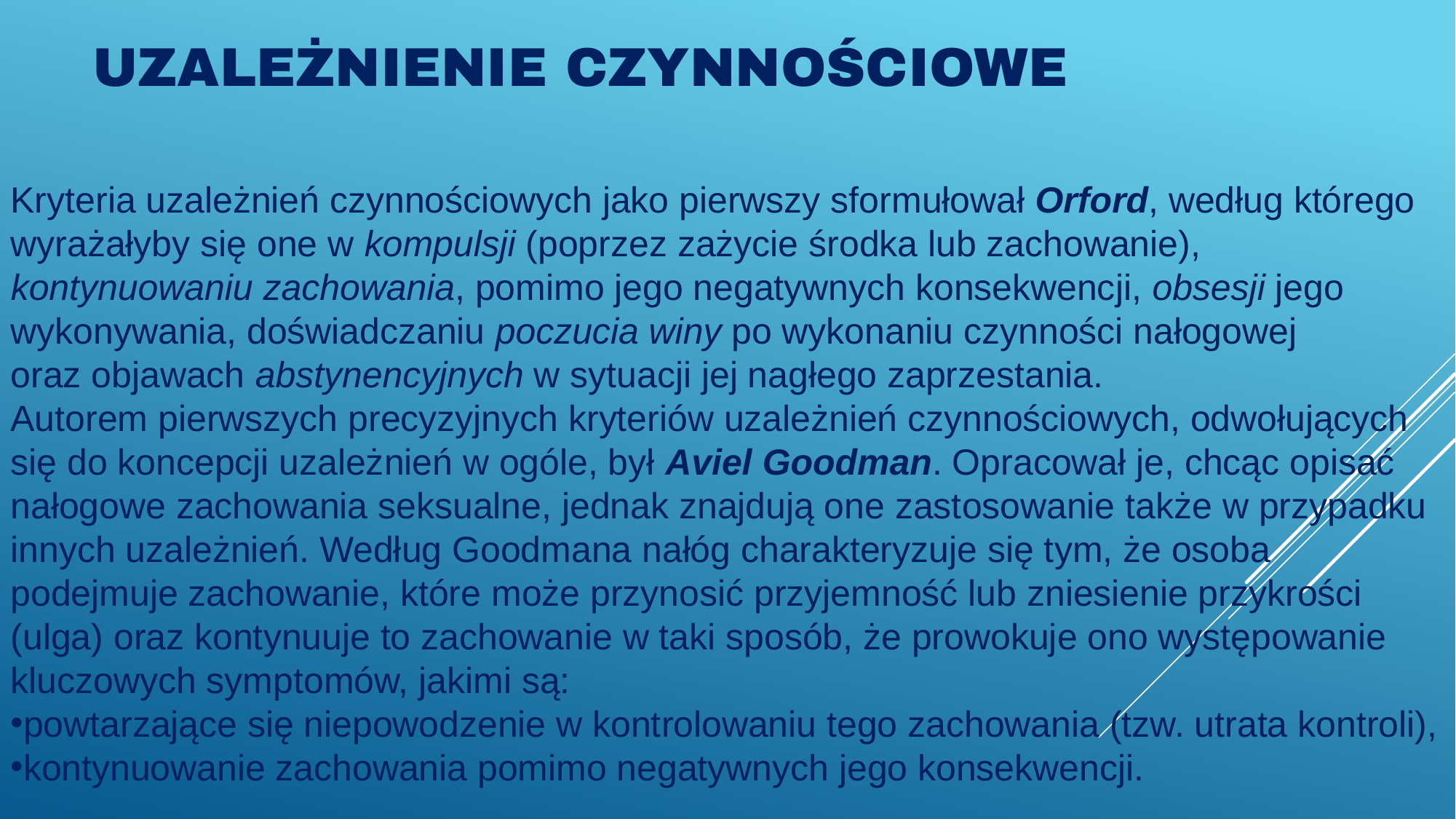

# UZALEŻNIENIE CZYNNOŚCIOWE
Kryteria uzależnień czynnościowych jako pierwszy sformułował Orford, według którego wyrażałyby się one w kompulsji (poprzez zażycie środka lub zachowanie), kontynuowaniu zachowania, pomimo jego negatywnych konsekwencji, obsesji jego wykonywania, doświadczaniu poczucia winy po wykonaniu czynności nałogowej        oraz objawach abstynencyjnych w sytuacji jej nagłego zaprzestania.
Autorem pierwszych precyzyjnych kryteriów uzależnień czynnościowych, odwołujących się do koncepcji uzależnień w ogóle, był Aviel Goodman. Opracował je, chcąc opisać nałogowe zachowania seksualne, jednak znajdują one zastosowanie także w przypadku innych uzależnień. Według Goodmana nałóg charakteryzuje się tym, że osoba podejmuje zachowanie, które może przynosić przyjemność lub zniesienie przykrości (ulga) oraz kontynuuje to zachowanie w taki sposób, że prowokuje ono występowanie kluczowych symptomów, jakimi są:
powtarzające się niepowodzenie w kontrolowaniu tego zachowania (tzw. utrata kontroli),
kontynuowanie zachowania pomimo negatywnych jego konsekwencji.